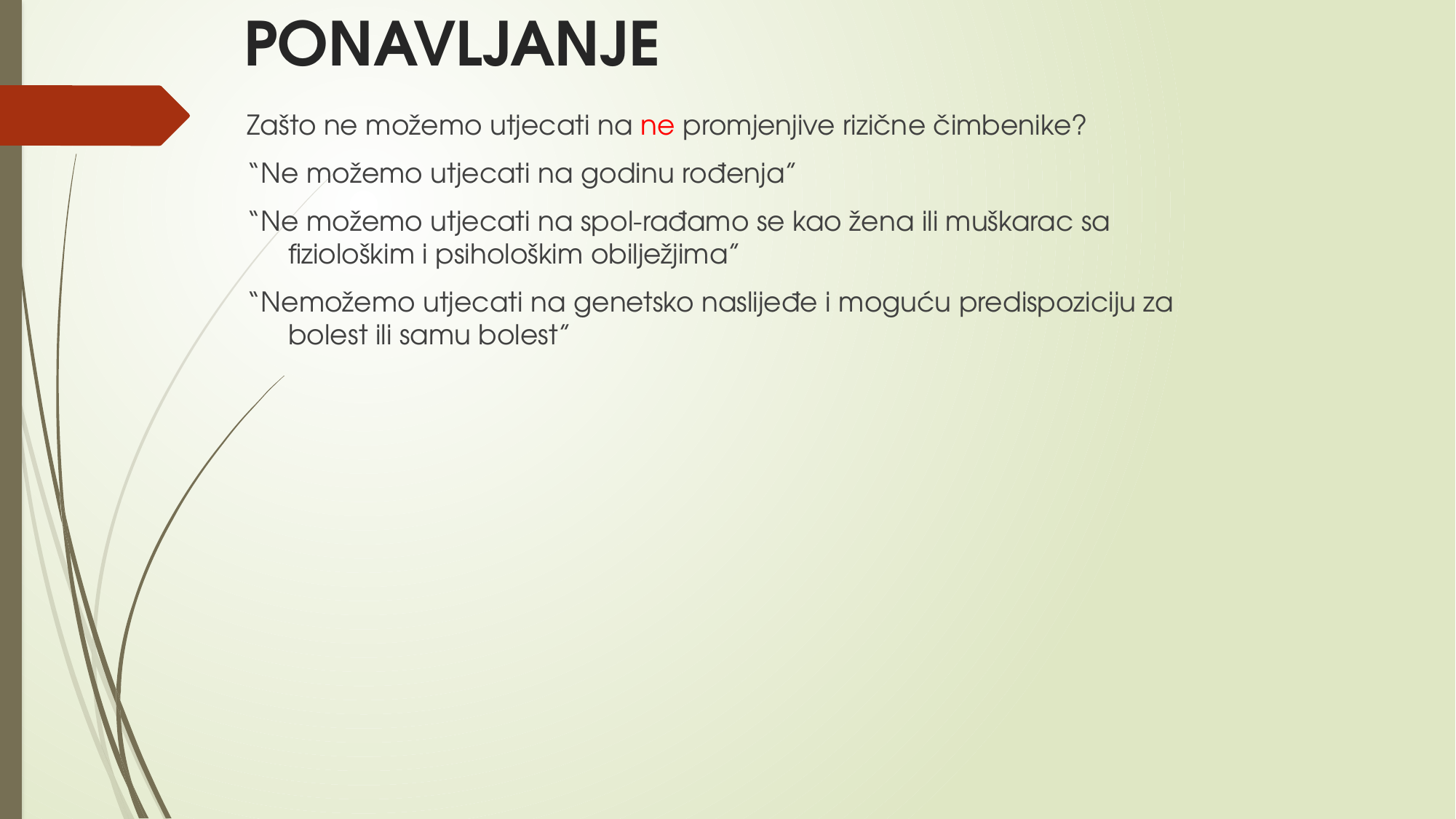

# PONAVLJANJE
Zašto ne možemo utjecati na ne promjenjive rizične čimbenike?
“Ne možemo utjecati na godinu rođenja”
“Ne možemo utjecati na spol-rađamo se kao žena ili muškarac sa fiziološkim i psihološkim obilježjima”
“Nemožemo utjecati na genetsko naslijeđe i moguću predispoziciju za bolest ili samu bolest”